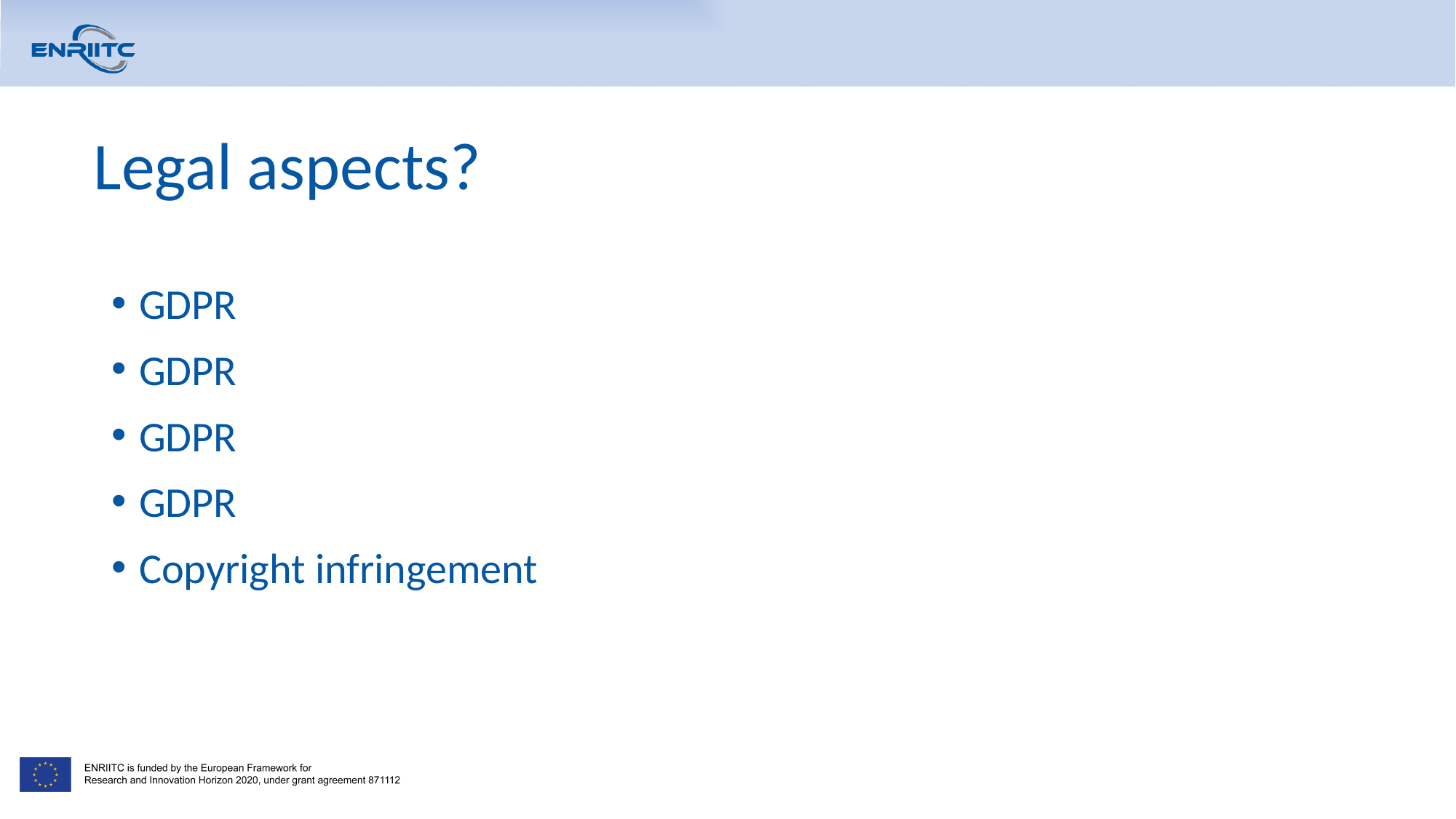

# Legal aspects?

GDPR
GDPR
GDPR
GDPR
Copyright infringement